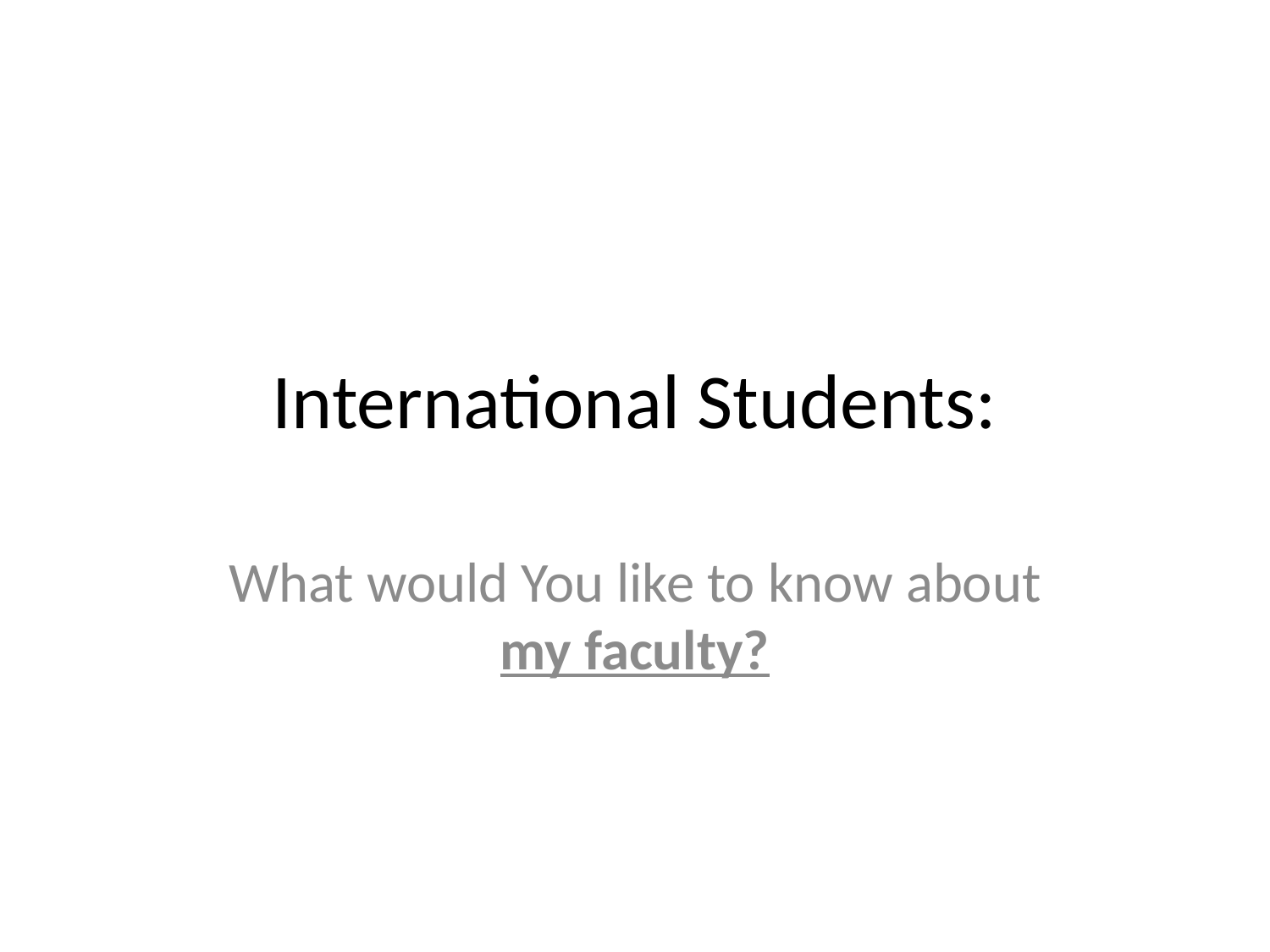

# International Students:
What would You like to know about my faculty?